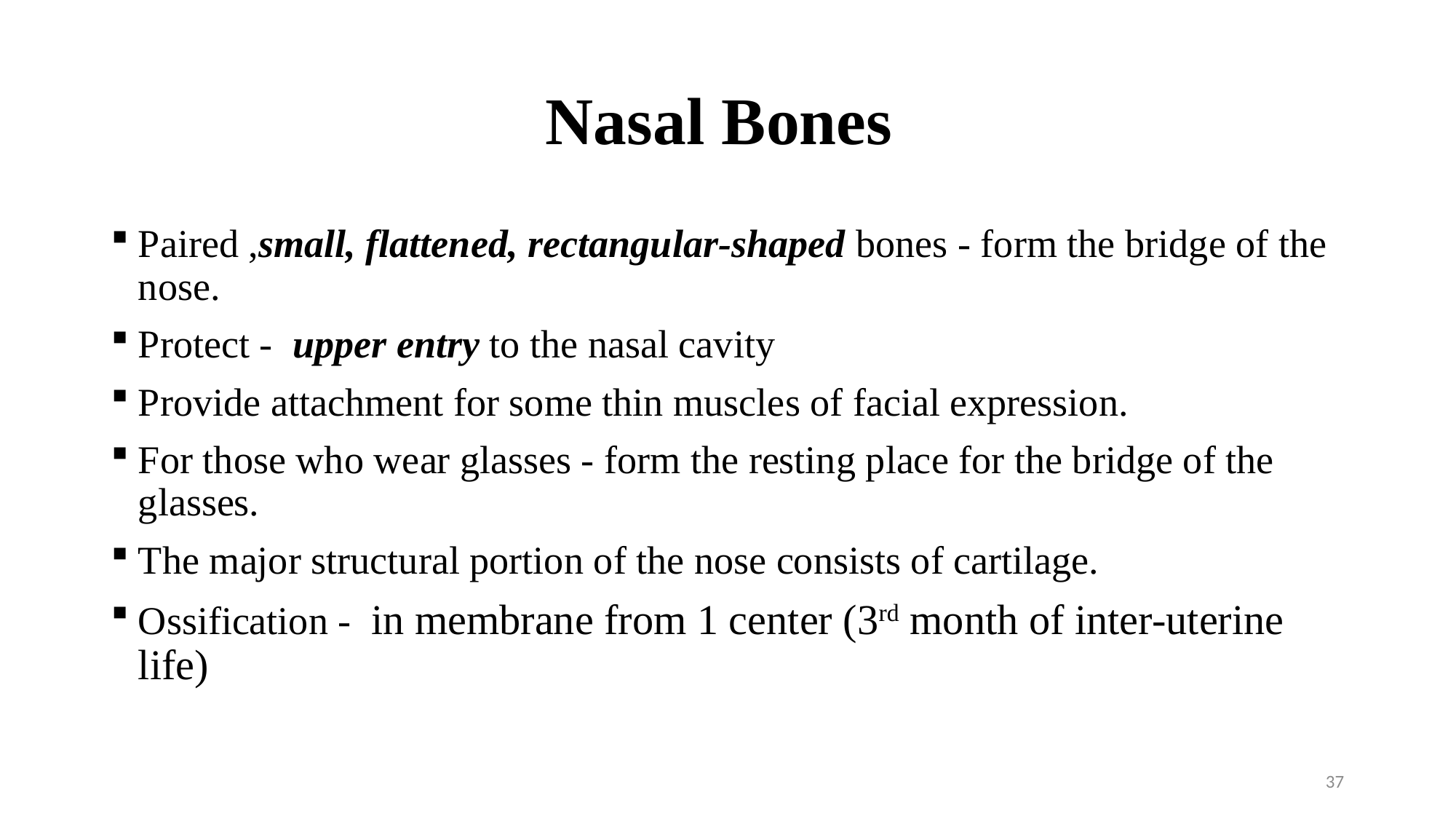

# Nasal Bones
Paired ,small, flattened, rectangular-shaped bones - form the bridge of the nose.
Protect -  upper entry to the nasal cavity
Provide attachment for some thin muscles of facial expression.
For those who wear glasses - form the resting place for the bridge of the glasses.
The major structural portion of the nose consists of cartilage.
Ossification -  in membrane from 1 center (3rd month of inter-uterine life)

37